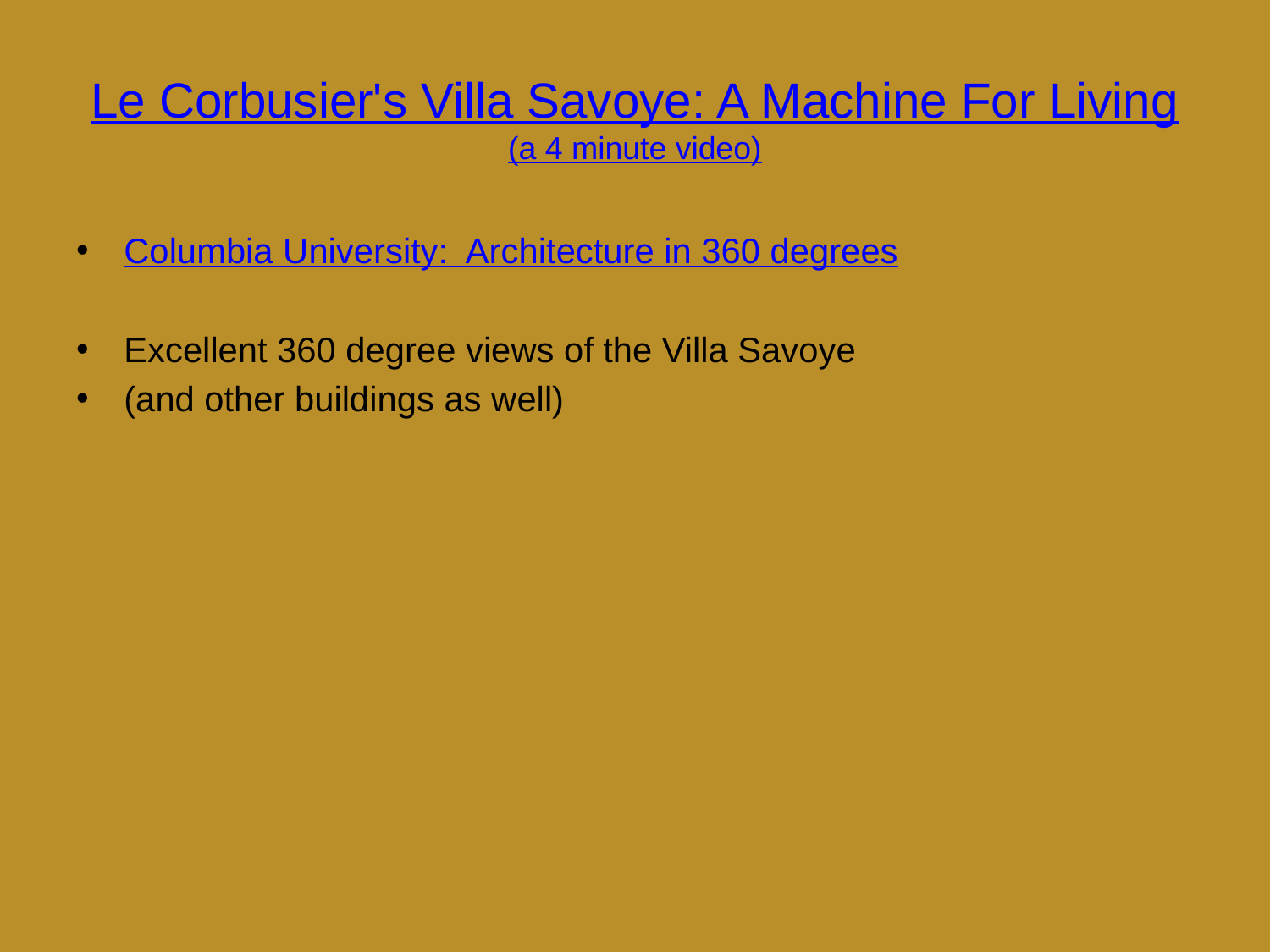

# Le Corbusier's Villa Savoye: A Machine For Living (a 4 minute video)
Columbia University:  Architecture in 360 degrees

Excellent 360 degree views of the Villa Savoye
(and other buildings as well)